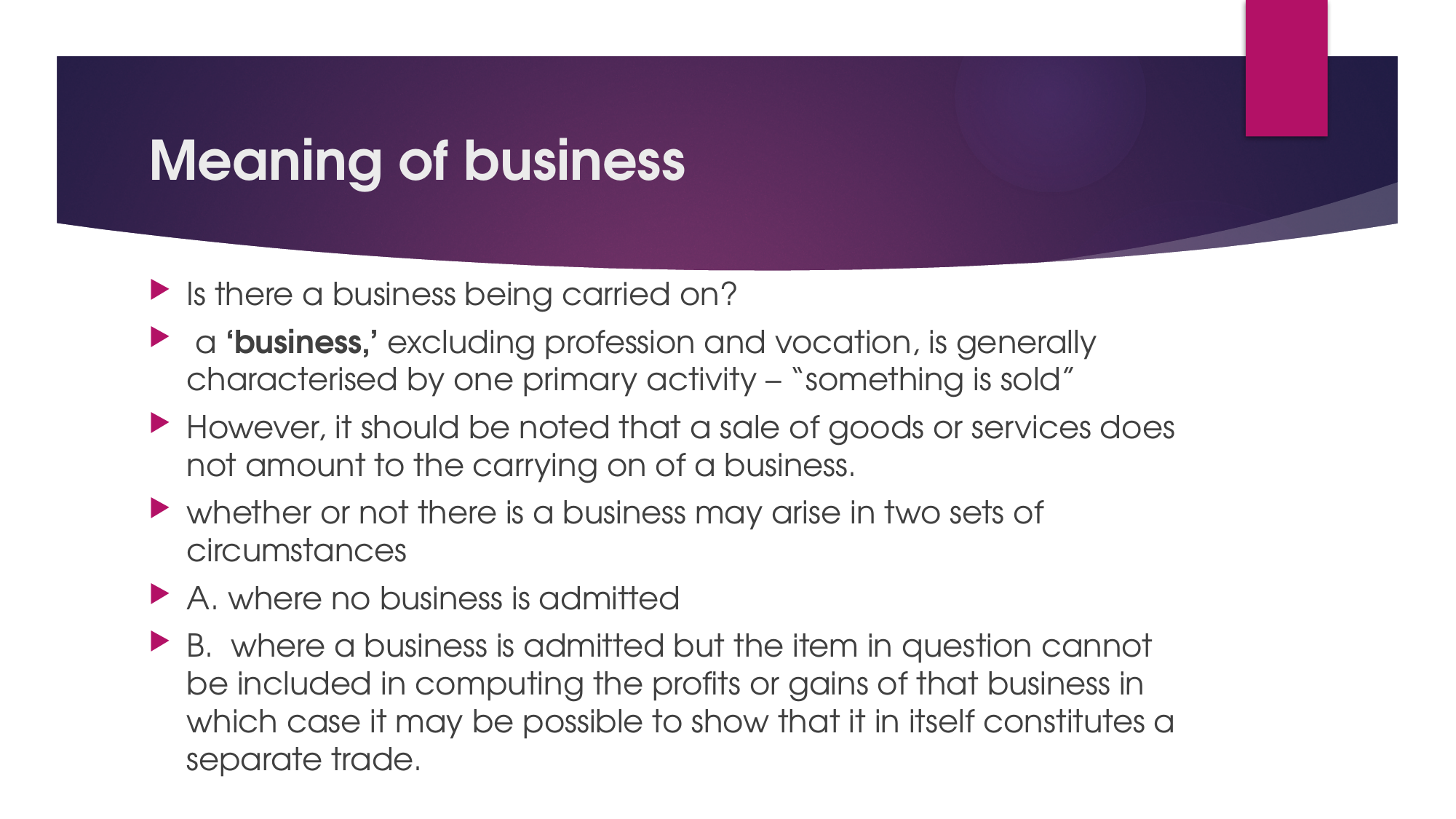

# Meaning of business
Is there a business being carried on?
 a ‘business,’ excluding profession and vocation, is generally characterised by one primary activity – “something is sold”
However, it should be noted that a sale of goods or services does not amount to the carrying on of a business.
whether or not there is a business may arise in two sets of circumstances
A. where no business is admitted
B.  where a business is admitted but the item in question cannot be included in computing the profits or gains of that business in which case it may be possible to show that it in itself constitutes a separate trade.